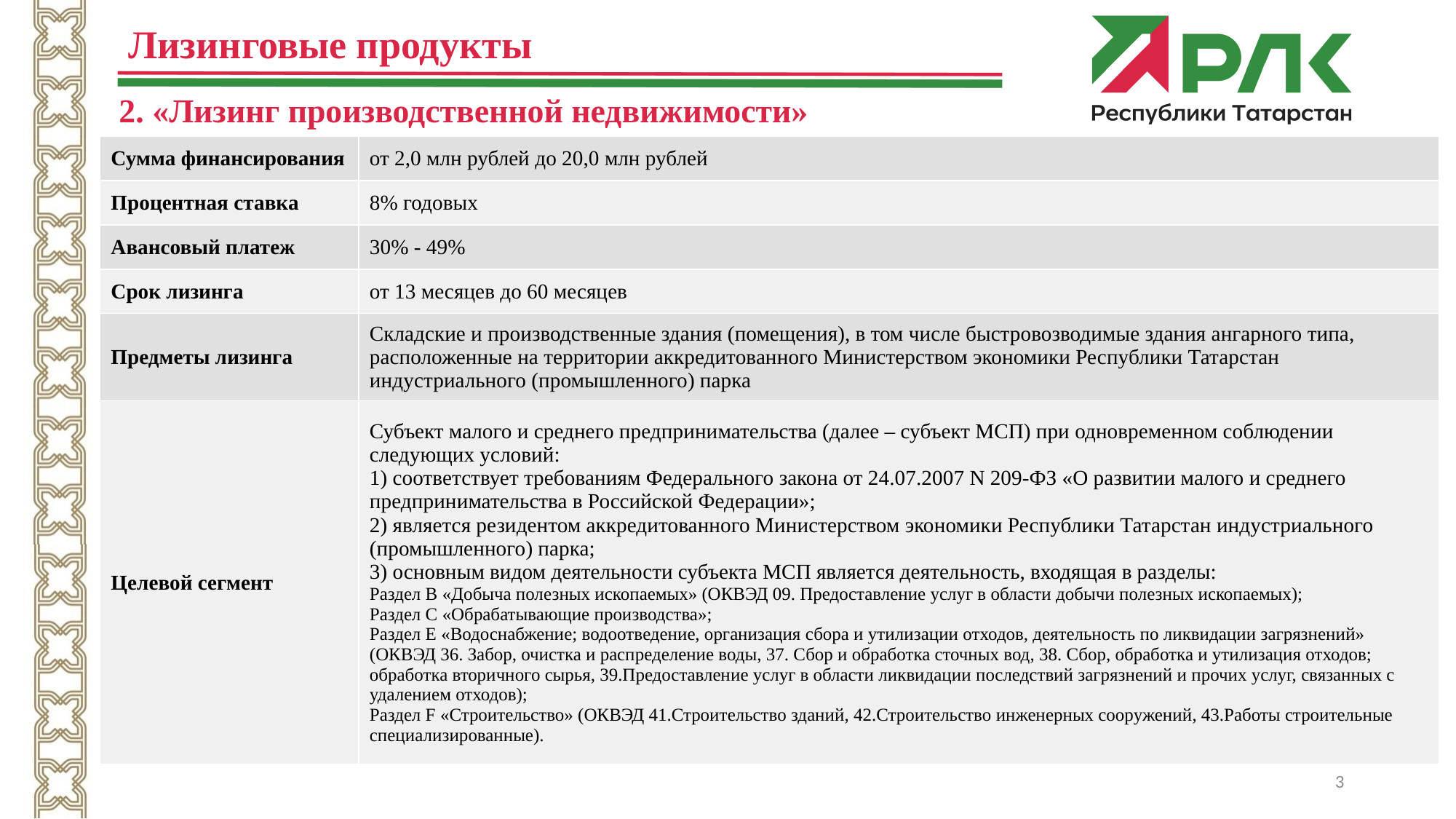

# Лизинговые продукты

2. «Лизинг производственной недвижимости»
| Сумма финансирования | от 2,0 млн рублей до 20,0 млн рублей |
| --- | --- |
| Процентная ставка | 8% годовых |
| Авансовый платеж | 30% - 49% |
| Срок лизинга | от 13 месяцев до 60 месяцев |
| Предметы лизинга | Складские и производственные здания (помещения), в том числе быстровозводимые здания ангарного типа, расположенные на территории аккредитованного Министерством экономики Республики Татарстан индустриального (промышленного) парка |
| Целевой сегмент | Субъект малого и среднего предпринимательства (далее – субъект МСП) при одновременном соблюдении следующих условий: 1) соответствует требованиям Федерального закона от 24.07.2007 N 209-ФЗ «О развитии малого и среднего предпринимательства в Российской Федерации»; 2) является резидентом аккредитованного Министерством экономики Республики Татарстан индустриального (промышленного) парка; 3) основным видом деятельности субъекта МСП является деятельность, входящая в разделы: Раздел В «Добыча полезных ископаемых» (ОКВЭД 09. Предоставление услуг в области добычи полезных ископаемых); Раздел С «Обрабатывающие производства»; Раздел Е «Водоснабжение; водоотведение, организация сбора и утилизации отходов, деятельность по ликвидации загрязнений» (ОКВЭД 36. Забор, очистка и распределение воды, 37. Сбор и обработка сточных вод, 38. Сбор, обработка и утилизация отходов; обработка вторичного сырья, 39.Предоставление услуг в области ликвидации последствий загрязнений и прочих услуг, связанных с удалением отходов); Раздел F «Строительство» (ОКВЭД 41.Строительство зданий, 42.Строительство инженерных сооружений, 43.Работы строительные специализированные). |
3